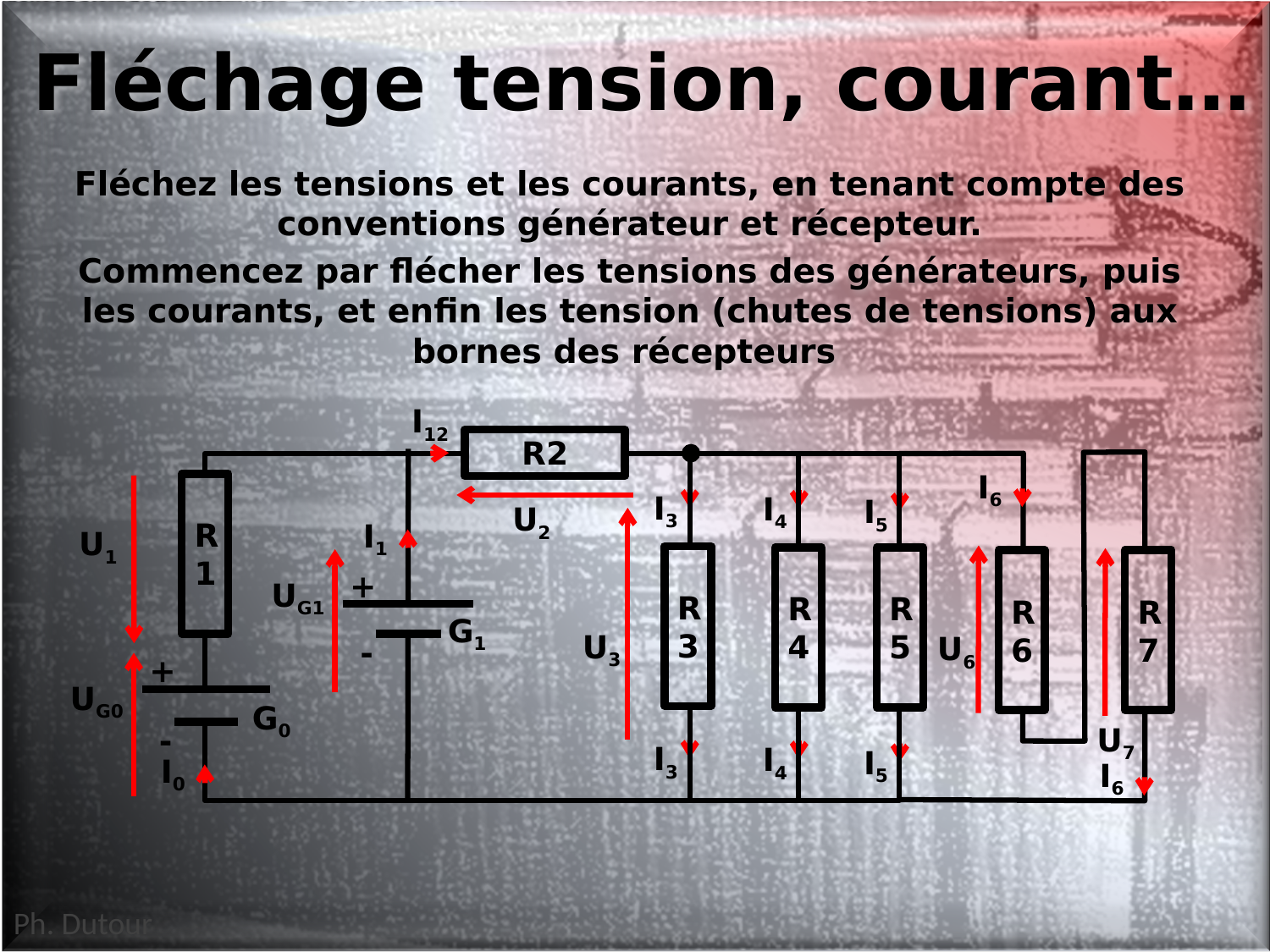

# Fléchage tension, courant…
Fléchez les tensions et les courants, en tenant compte des conventions générateur et récepteur.
Commencez par flécher les tensions des générateurs, puis les courants, et enfin les tension (chutes de tensions) aux bornes des récepteurs
I12

R2

R1
+

-
R3
R4
R5
R6
R7
+

-

I6
I3
I4
I5
U2
I1
U1
UG1
G1
U3
U6
UG0
G0
U7
I3
I4
I5
I0
I6